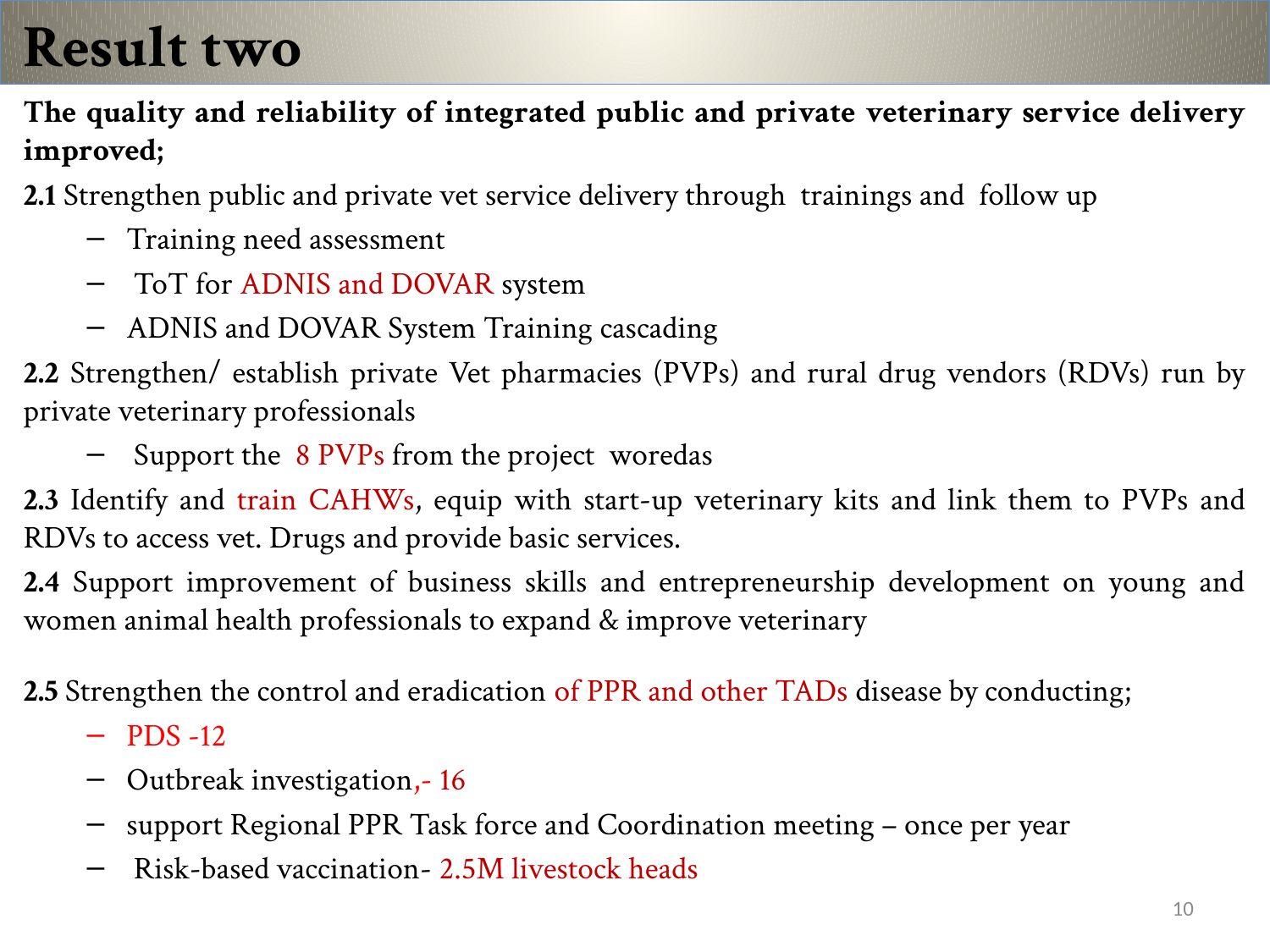

# Result two
The quality and reliability of integrated public and private veterinary service delivery improved;
2.1 Strengthen public and private vet service delivery through  trainings and  follow up
Training need assessment
 ToT for ADNIS and DOVAR system
ADNIS and DOVAR System Training cascading
2.2 Strengthen/ establish private Vet pharmacies (PVPs) and rural drug vendors (RDVs) run by private veterinary professionals
 Support the  8 PVPs from the project  woredas
2.3 Identify and train CAHWs, equip with start-up veterinary kits and link them to PVPs and RDVs to access vet. Drugs and provide basic services.
2.4 Support improvement of business skills and entrepreneurship development on young and women animal health professionals to expand & improve veterinary
2.5 Strengthen the control and eradication of PPR and other TADs disease by conducting;
PDS -12
Outbreak investigation,- 16
support Regional PPR Task force and Coordination meeting – once per year
 Risk-based vaccination- 2.5M livestock heads

10